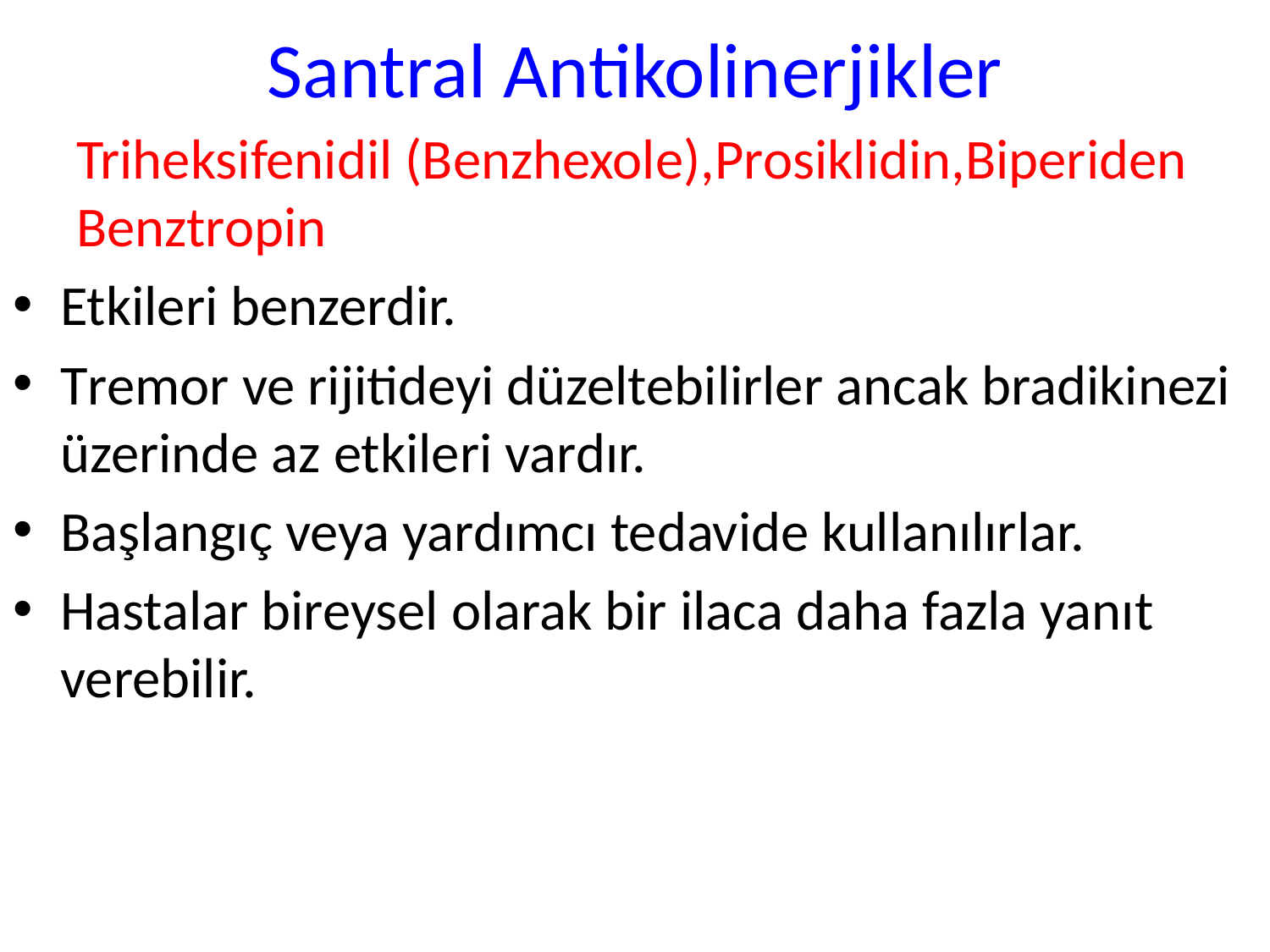

# Santral Antikolinerjikler
Triheksifenidil (Benzhexole),Prosiklidin,Biperiden Benztropin
Etkileri benzerdir.
Tremor ve rijitideyi düzeltebilirler ancak bradikinezi üzerinde az etkileri vardır.
Başlangıç veya yardımcı tedavide kullanılırlar.
Hastalar bireysel olarak bir ilaca daha fazla yanıt verebilir.